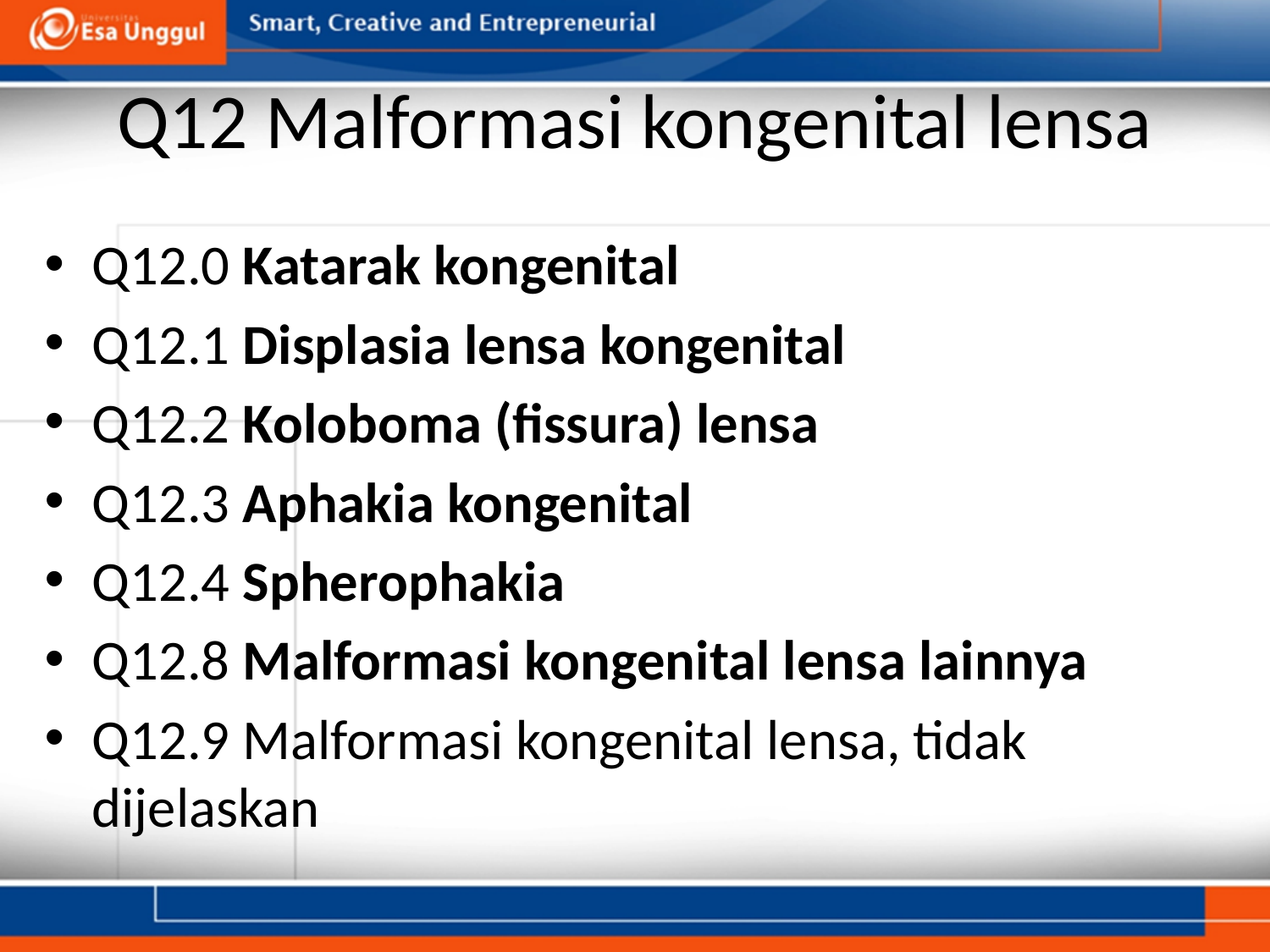

# Q12 Malformasi kongenital lensa
Q12.0 Katarak kongenital
Q12.1 Displasia lensa kongenital
Q12.2 Koloboma (fissura) lensa
Q12.3 Aphakia kongenital
Q12.4 Spherophakia
Q12.8 Malformasi kongenital lensa lainnya
Q12.9 Malformasi kongenital lensa, tidak dijelaskan